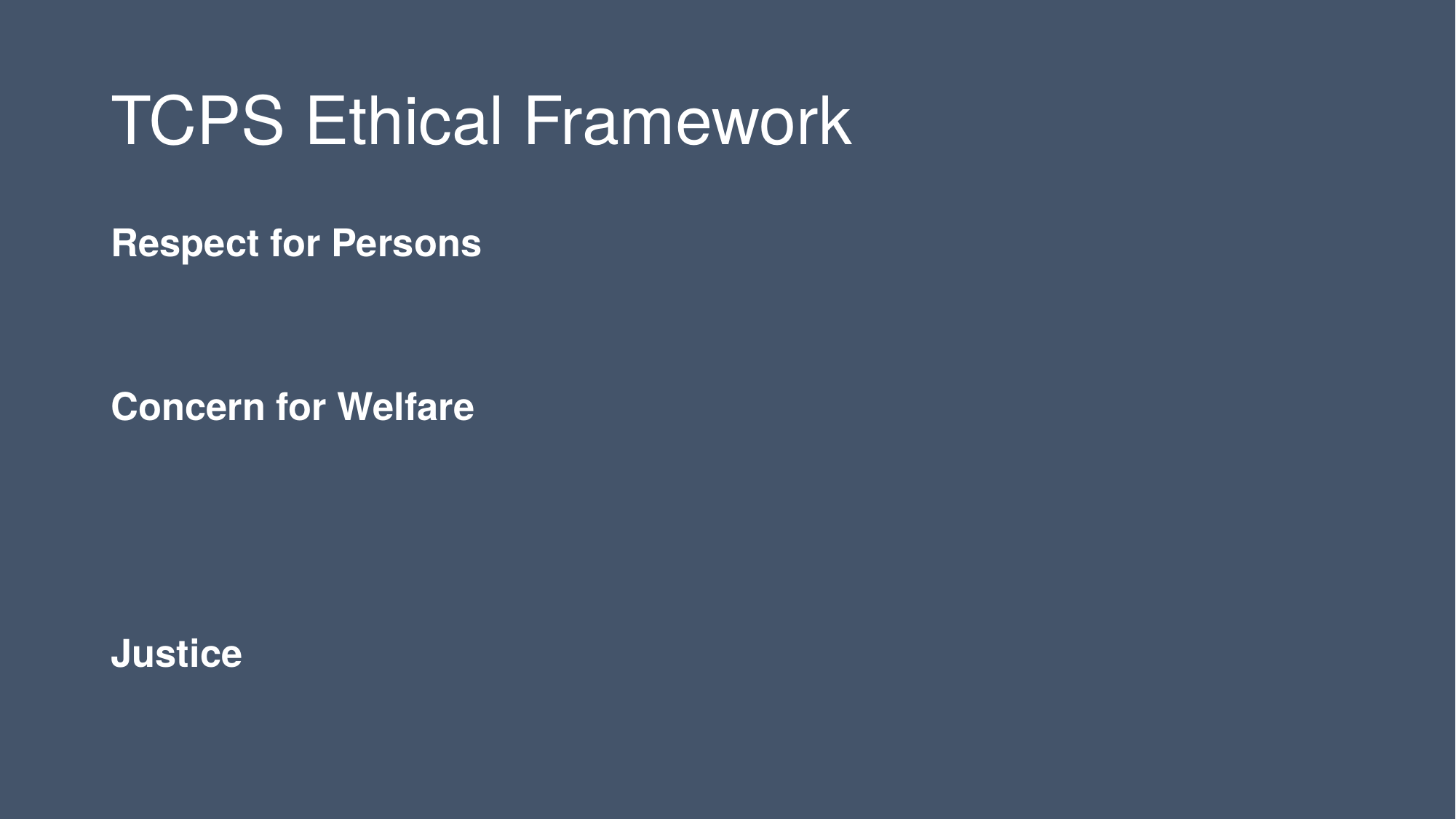

# TCPS Ethical Framework
Respect for Persons: free, ongoing, informed consent
» inadequate information or understanding for deliberation

Concern for Welfare: protection from risk, ensure confidentiality and anonymity

» promote that welfare in view of any foreseeable risks (e.g. to anonymity) associated with the research
Justice: o
bligation to treat people fairly and equitably